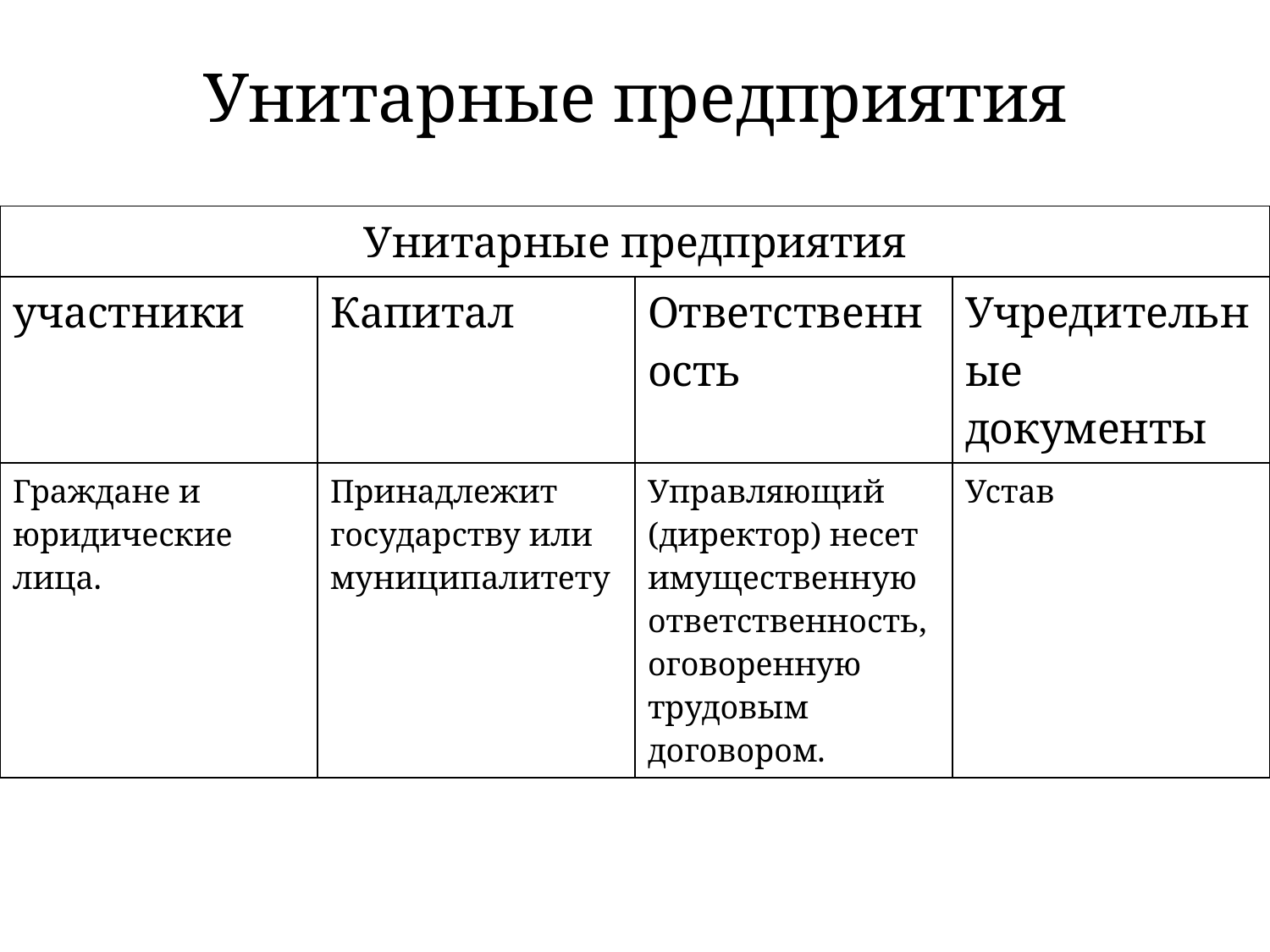

Унитарные предприятия
| Унитарные предприятия |  |  |  |
| --- | --- | --- | --- |
| участники | Капитал | Ответственность | Учредительные документы |
| Граждане и юридические лица. | Принадлежит государству или муниципалитету | Управляющий (директор) несет имущественную ответственность, оговоренную трудовым договором. | Устав |